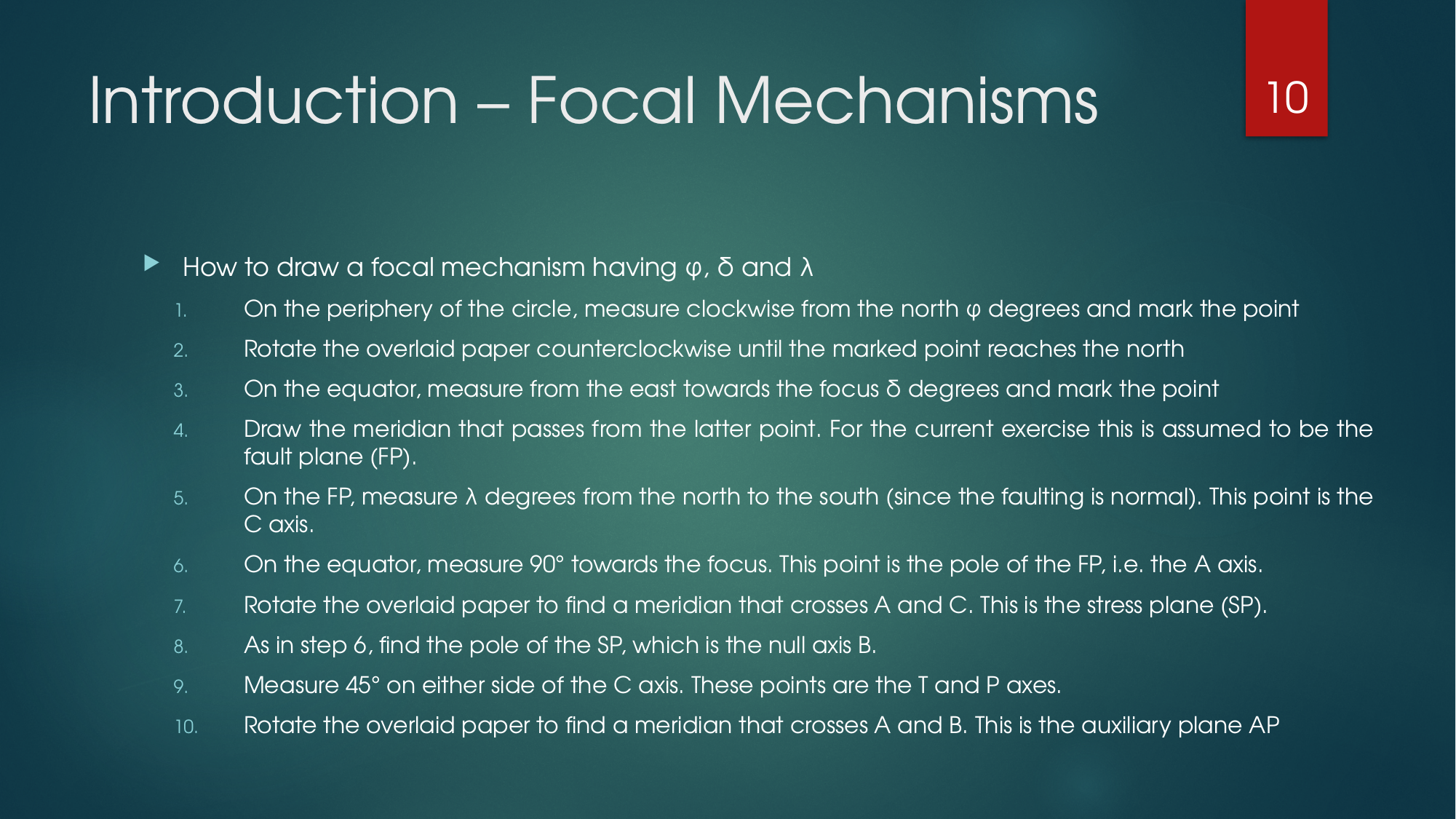

10
# Introduction – Focal Mechanisms
How to draw a focal mechanism having φ, δ and λ
On the periphery of the circle, measure clockwise from the north φ degrees and mark the point
Rotate the overlaid paper counterclockwise until the marked point reaches the north
On the equator, measure from the east towards the focus δ degrees and mark the point
Draw the meridian that passes from the latter point. For the current exercise this is assumed to be the fault plane (FP).
On the FP, measure λ degrees from the north to the south (since the faulting is normal). This point is the C axis.
On the equator, measure 90° towards the focus. This point is the pole of the FP, i.e. the A axis.
Rotate the overlaid paper to find a meridian that crosses A and C. This is the stress plane (SP).
As in step 6, find the pole of the SP, which is the null axis B.
Measure 45° on either side of the C axis. These points are the T and P axes.
Rotate the overlaid paper to find a meridian that crosses A and B. This is the auxiliary plane AP